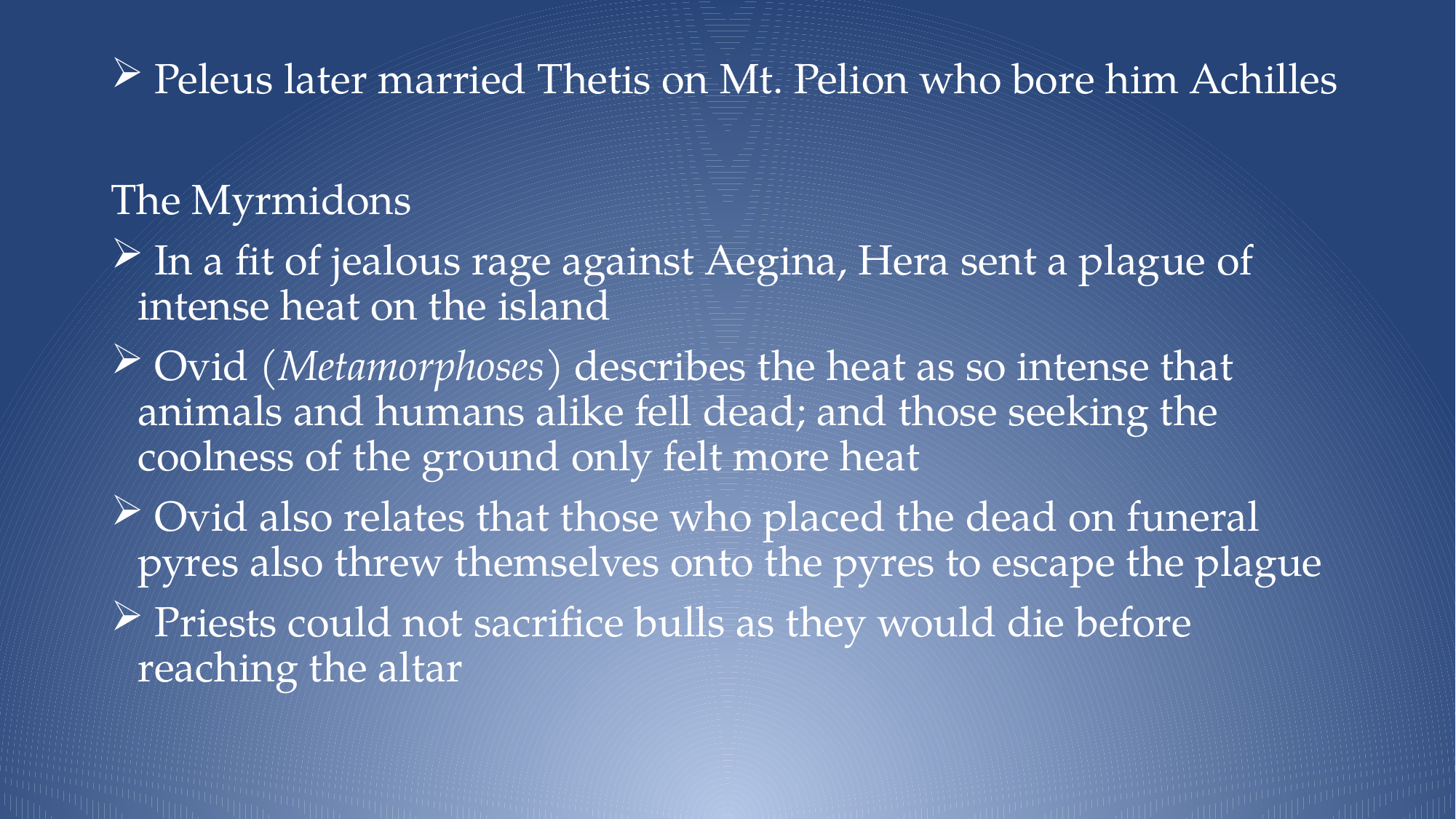

Peleus later married Thetis on Mt. Pelion who bore him Achilles

The Myrmidons
 In a fit of jealous rage against Aegina, Hera sent a plague of intense heat on the island
 Ovid (Metamorphoses) describes the heat as so intense that animals and humans alike fell dead; and those seeking the coolness of the ground only felt more heat
 Ovid also relates that those who placed the dead on funeral pyres also threw themselves onto the pyres to escape the plague
 Priests could not sacrifice bulls as they would die before reaching the altar